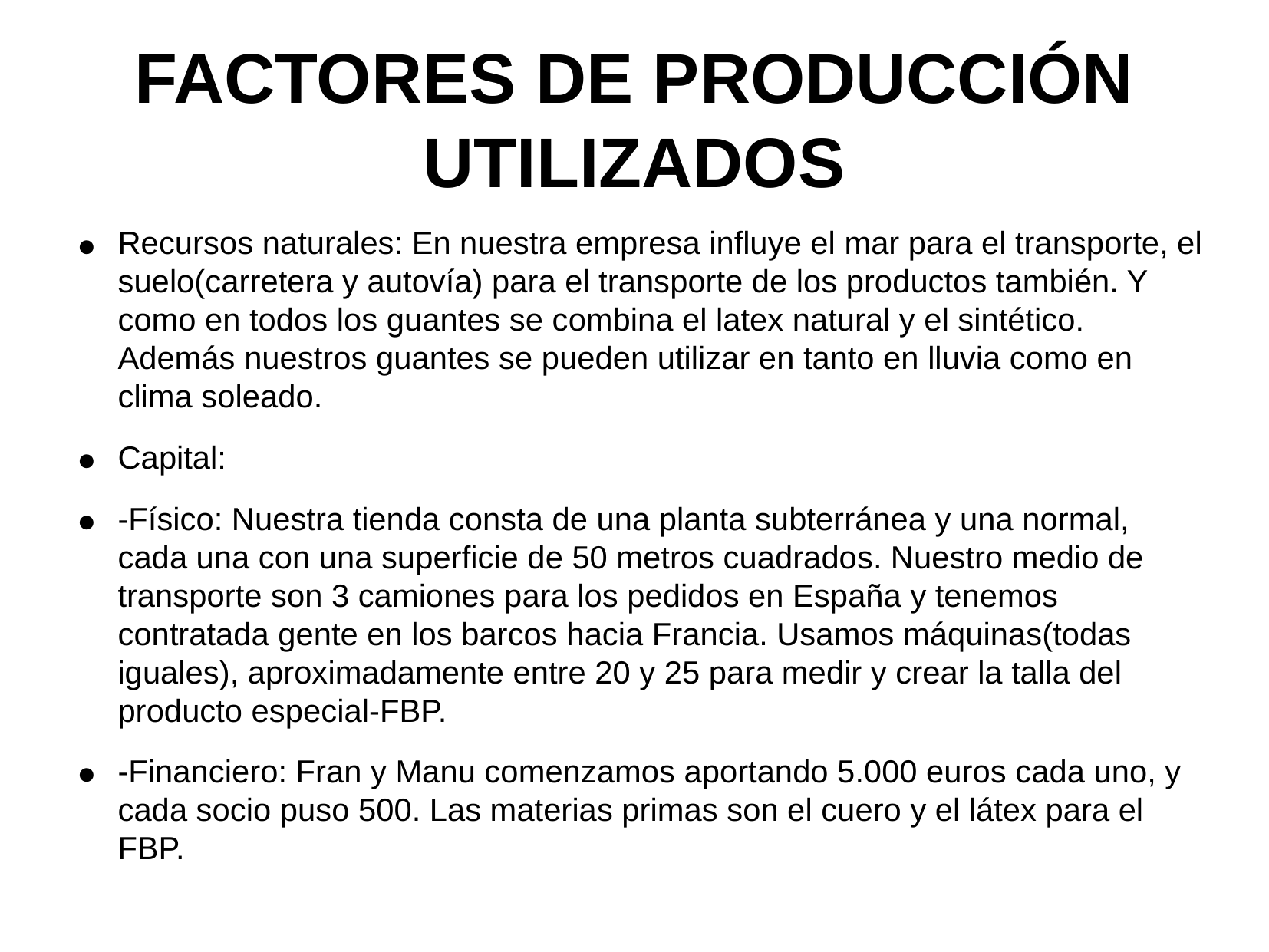

FACTORES DE PRODUCCIÓN UTILIZADOS
Recursos naturales: En nuestra empresa influye el mar para el transporte, el suelo(carretera y autovía) para el transporte de los productos también. Y como en todos los guantes se combina el latex natural y el sintético. Además nuestros guantes se pueden utilizar en tanto en lluvia como en clima soleado.
Capital:
-Físico: Nuestra tienda consta de una planta subterránea y una normal, cada una con una superficie de 50 metros cuadrados. Nuestro medio de transporte son 3 camiones para los pedidos en España y tenemos contratada gente en los barcos hacia Francia. Usamos máquinas(todas iguales), aproximadamente entre 20 y 25 para medir y crear la talla del producto especial-FBP.
-Financiero: Fran y Manu comenzamos aportando 5.000 euros cada uno, y cada socio puso 500. Las materias primas son el cuero y el látex para el FBP.